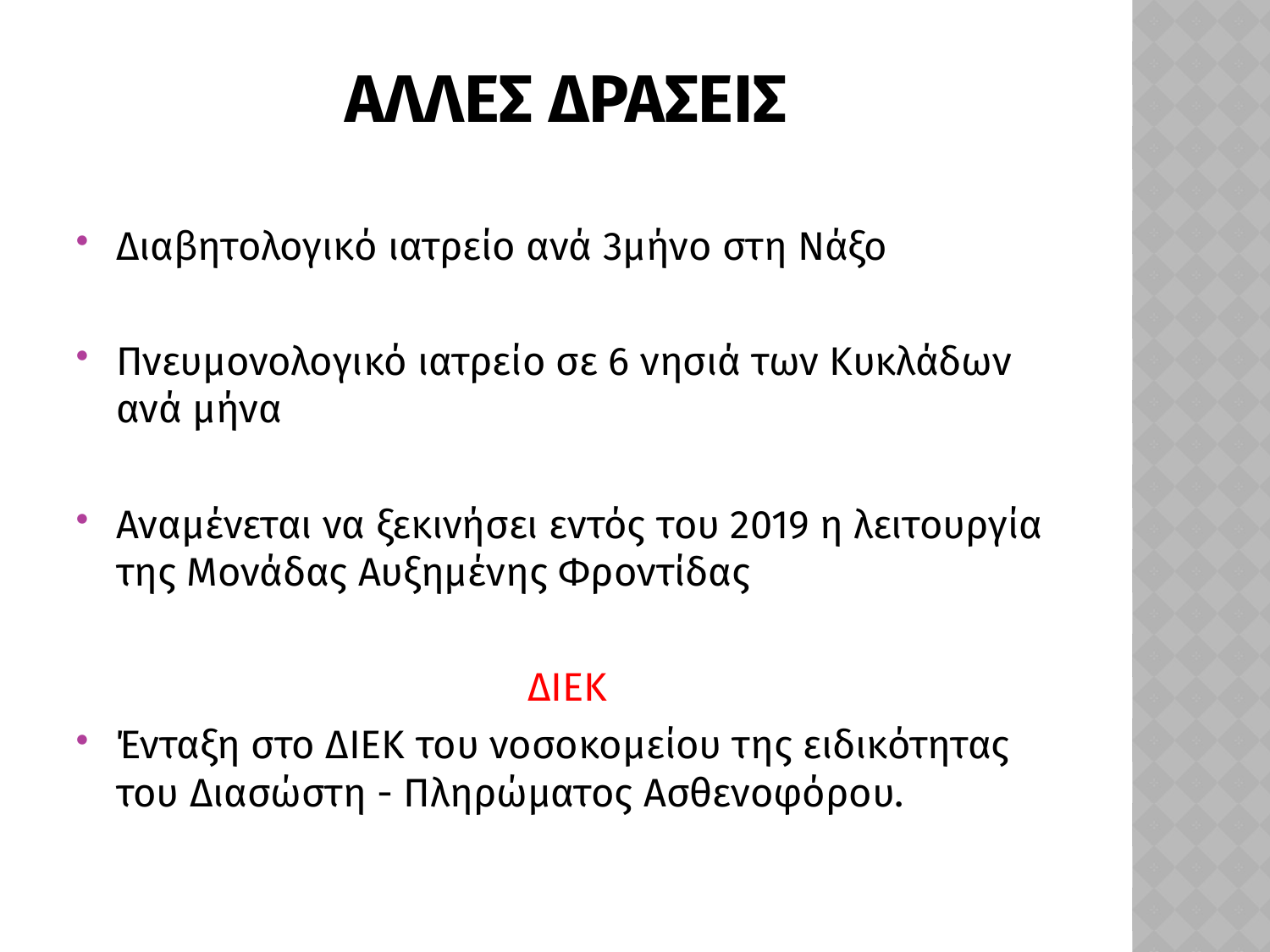

# AλλεΣ δρΑσειΣ

Διαβητολογικό ιατρείο ανά 3μήνο στη Νάξο

Πνευμονολογικό ιατρείο σε 6 νησιά των Κυκλάδων ανά μήνα

Αναμένεται να ξεκινήσει εντός του 2019 η λειτουργία της Μονάδας Αυξημένης Φροντίδας

ΔΙΕΚ
Ένταξη στο ΔΙΕΚ του νοσοκομείου της ειδικότητας του Διασώστη - Πληρώματος Ασθενοφόρου.